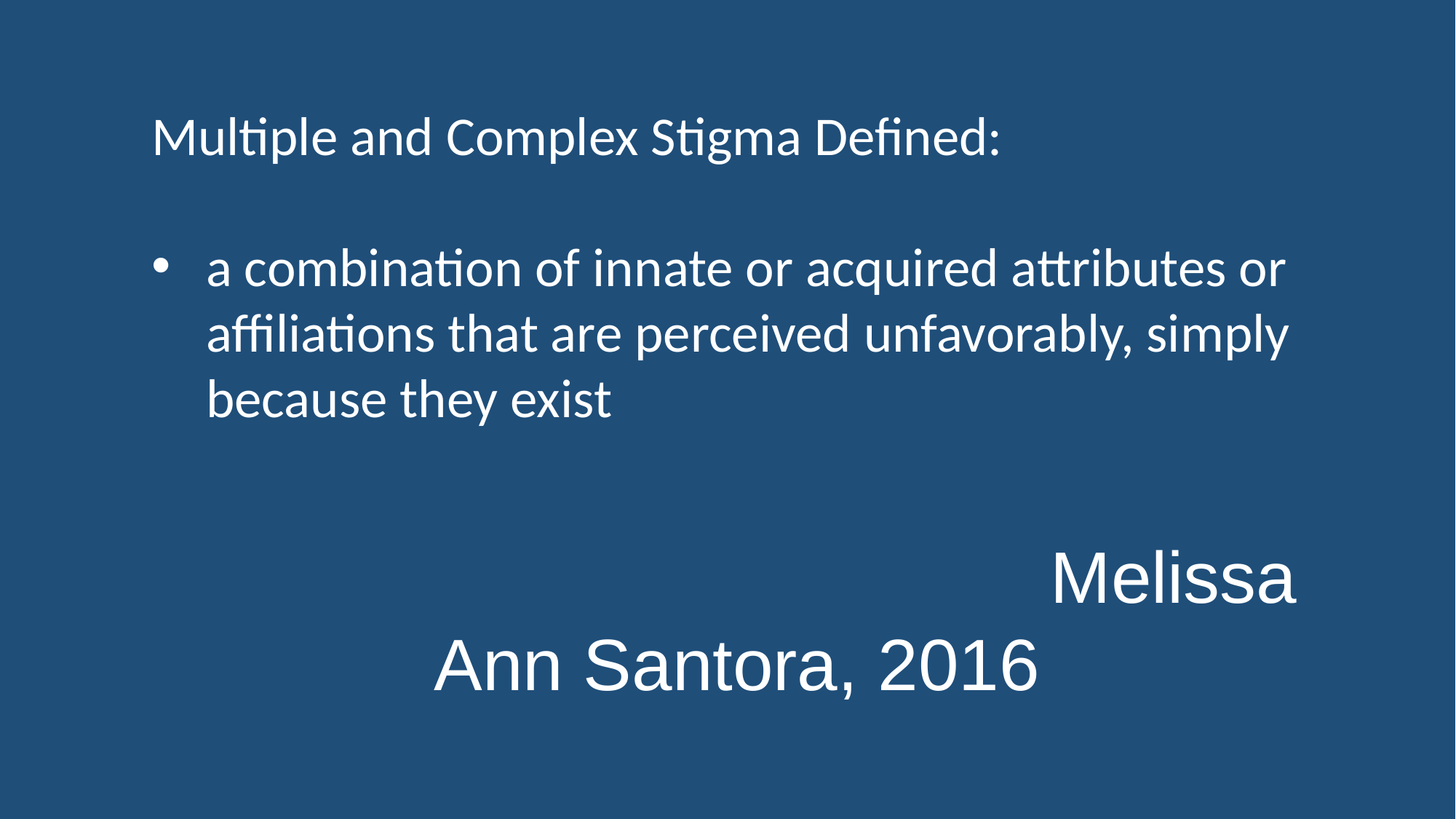

Multiple and Complex Stigma Defined:

a combination of innate or acquired attributes or affiliations that are perceived unfavorably, simply because they exist

								Melissa Ann Santora, 2016